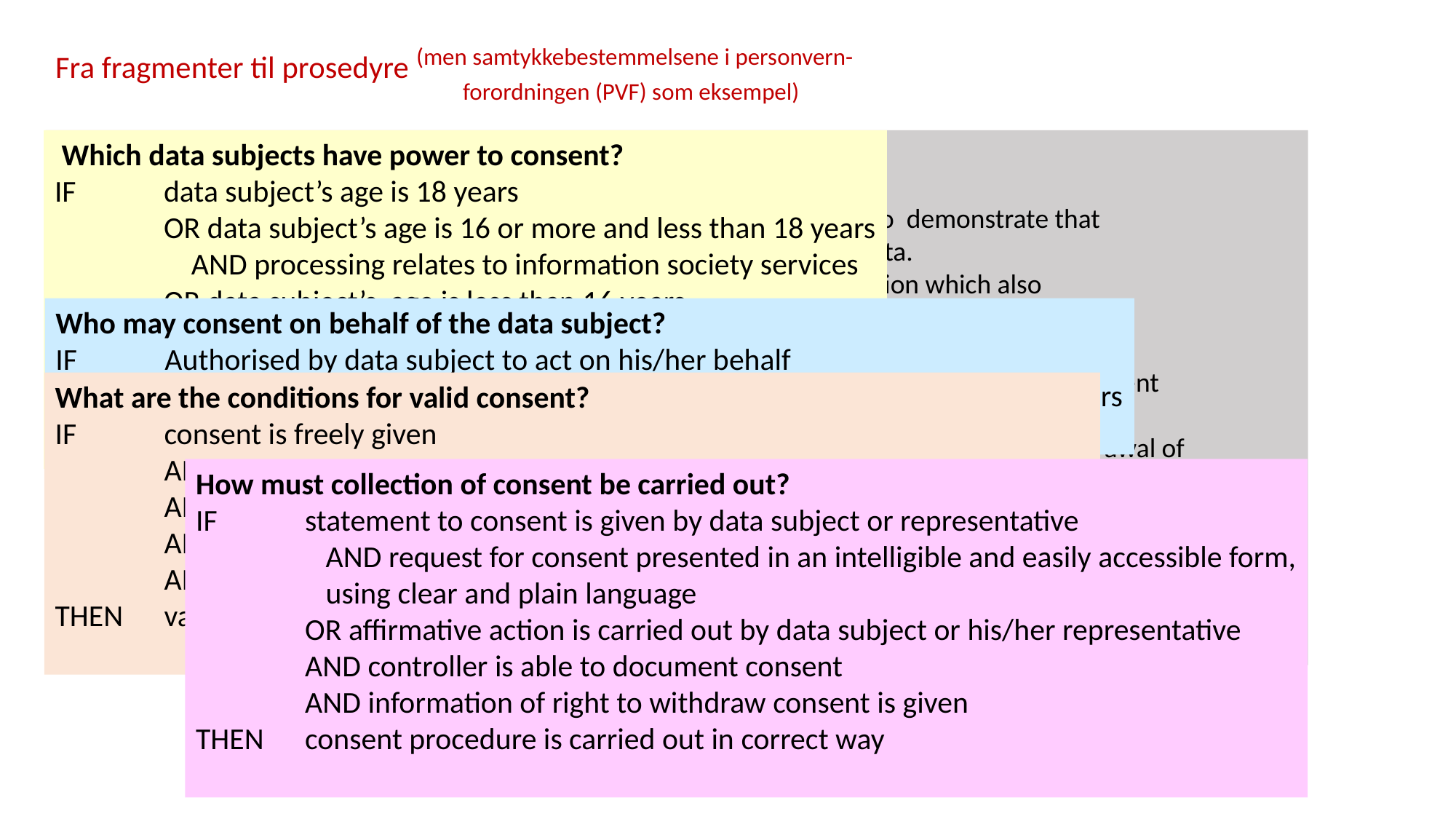

# Fra fragmenter til prosedyre (men samtykkebestemmelsene i personvern- forordningen (PVF) som eksempel)
Bestemmelser i PVF som spesielt regulerer samtykke:
Article 4 Definitions
Article 6 Lawfulness of processing
Article 7  Conditions for consent
Article 8  Conditions applicable to child's consent in relation to information society services
 Which data subjects have power to consent?
IF	data subject’s age is 18 years
	OR data subject’s age is 16 or more and less than 18 years
	    AND processing relates to information society services
	OR data subject’s  age is less than 16 years
	    AND processing is authorised by parent
	AND data subject is of full capasity
THEN  	data subject has power to consent

Article 7
Conditions for consent
Where processing is  based on  consent, the  controller shall  be  able  to  demonstrate that
the  data  subject has consented to processing of his or her personal data.
If the data subject's consent is given in the context of a written declaration which also
concerns other matters, the request for  consent shall  be  presented  in  a  manner which is
clearly distinguishable from  the  other  matters,  in  an intelligible and easily accessible form,
using clear and plain language. Any part of such a declaration which constitutes an infringement
of this Regulation shall not be binding.
The data subject shall have the right to withdraw his or her consent at any time. The withdrawal of
consent shall not affect the lawfulness of processing based on consent before its withdrawal. Prior to giving
consent, the data subject shall be informed thereof. It shall be as easy to withdraw as to give consent.
4.   When assessing whether consent is freely given, utmost account shall be taken of whether, inter alia, the
performance of a contract, including the provision of a service, is conditional on consent to the processing
of personal data that is not necessary for the performance of that contract.

Automatisering er åpenbart ikke mulig, men
angivelse av klar prosedyre kan være til god hjelp!
Who may consent on behalf of the data subject?
IF	Authorised by data subject to act on his/her behalf
	OR holder of parental responsibility for data subject under the age of 18 years
THEN	power to consent on behalf of the data subject
What are the conditions for valid consent?
IF	consent is freely given
	AND consent is specific
	AND information of purpose(s) is given
	AND other information is given
	AND consent is unambiguous indication of the data subject's wishes
THEN 	valid consent is collected

How must collection of consent be carried out?
IF	statement to consent is given by data subject or representative
	   AND request for consent presented in an intelligible and easily accessible form,
	   using clear and plain language
	OR affirmative action is carried out by data subject or his/her representative
	AND controller is able to document consent
	AND information of right to withdraw consent is given
THEN 	consent procedure is carried out in correct way